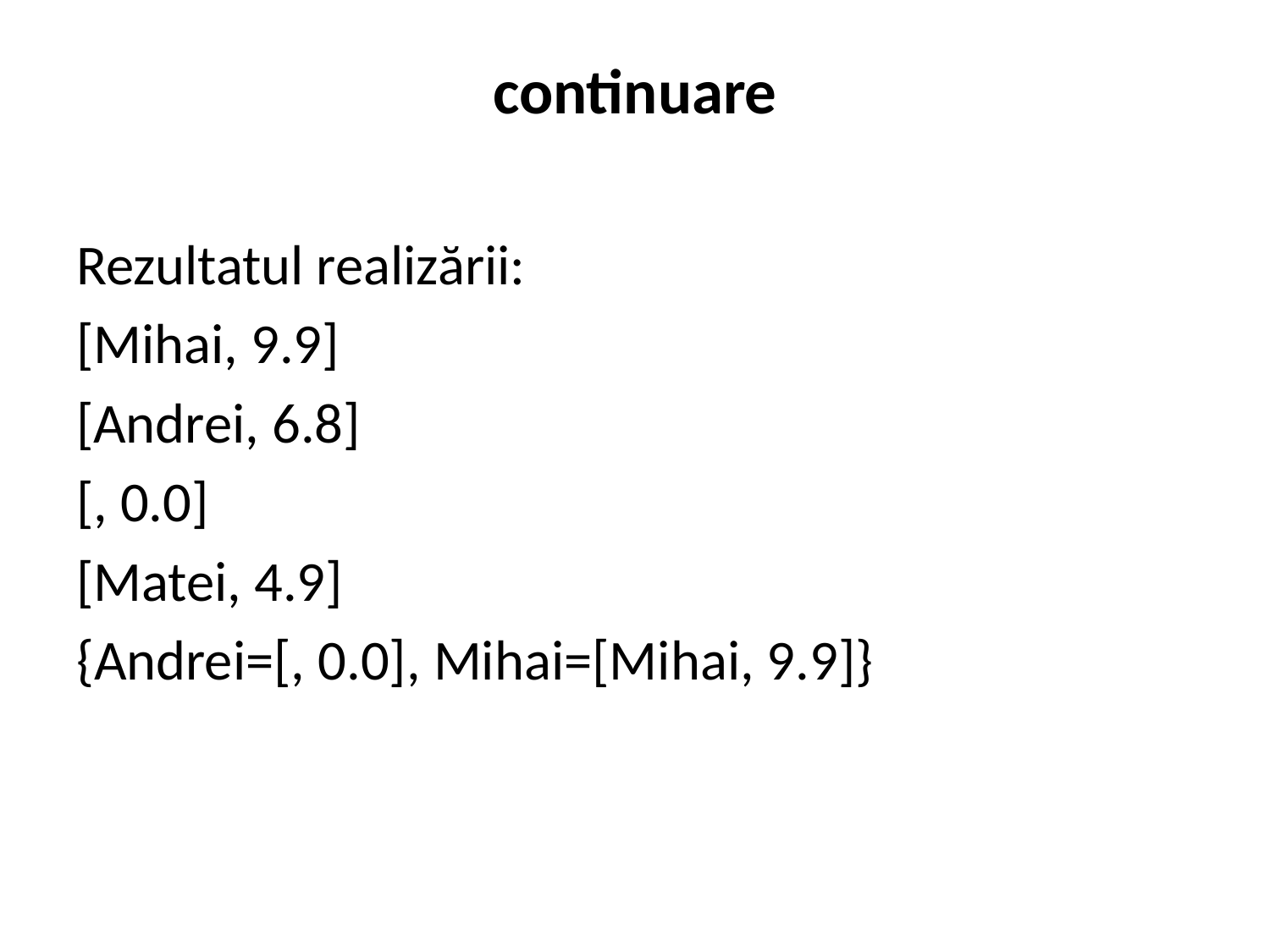

# continuare
Rezultatul realizării:
[Mihai, 9.9]
[Andrei, 6.8]
[, 0.0]
[Matei, 4.9]
{Andrei=[, 0.0], Mihai=[Mihai, 9.9]}